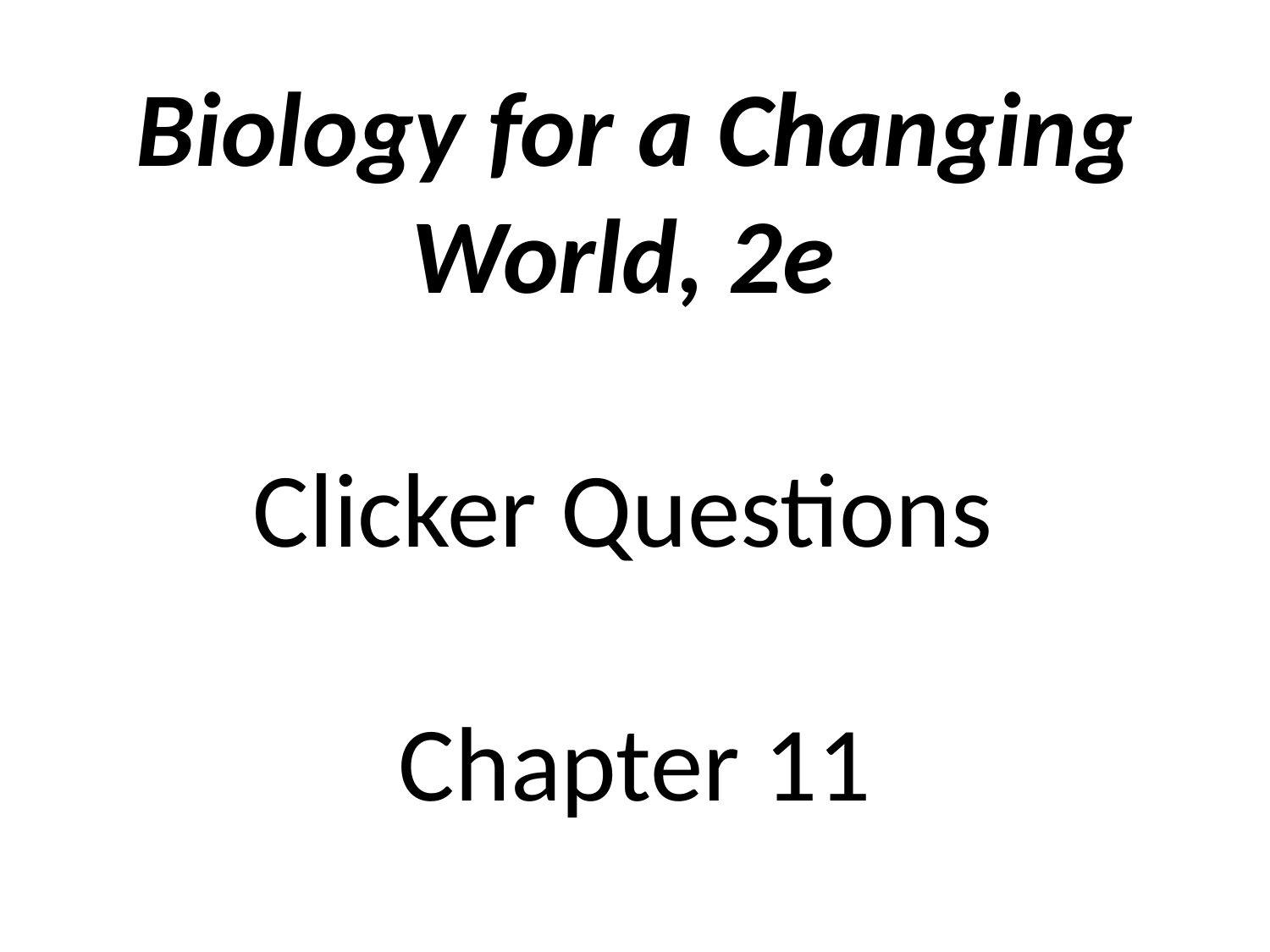

# Biology for a Changing World, 2e Clicker Questions Chapter 11